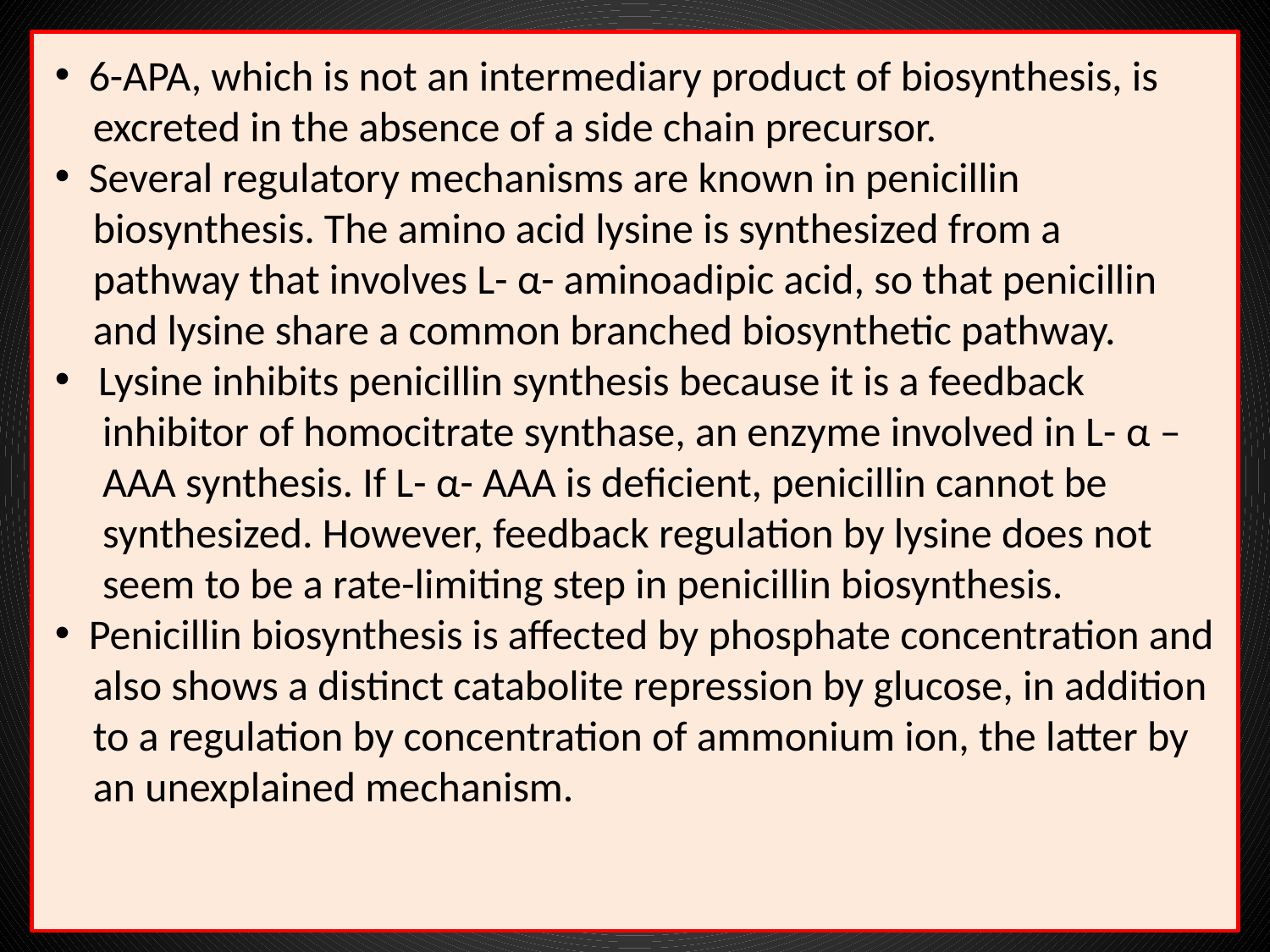

6-APA, which is not an intermediary product of biosynthesis, is
    excreted in the absence of a side chain precursor.
  Several regulatory mechanisms are known in penicillin
    biosynthesis. The amino acid lysine is synthesized from a
    pathway that involves L- α- aminoadipic acid, so that penicillin
    and lysine share a common branched biosynthetic pathway.
   Lysine inhibits penicillin synthesis because it is a feedback
     inhibitor of homocitrate synthase, an enzyme involved in L- α –
     AAA synthesis. If L- α- AAA is deficient, penicillin cannot be
     synthesized. However, feedback regulation by lysine does not
     seem to be a rate-limiting step in penicillin biosynthesis.
  Penicillin biosynthesis is affected by phosphate concentration and
    also shows a distinct catabolite repression by glucose, in addition
    to a regulation by concentration of ammonium ion, the latter by
    an unexplained mechanism.